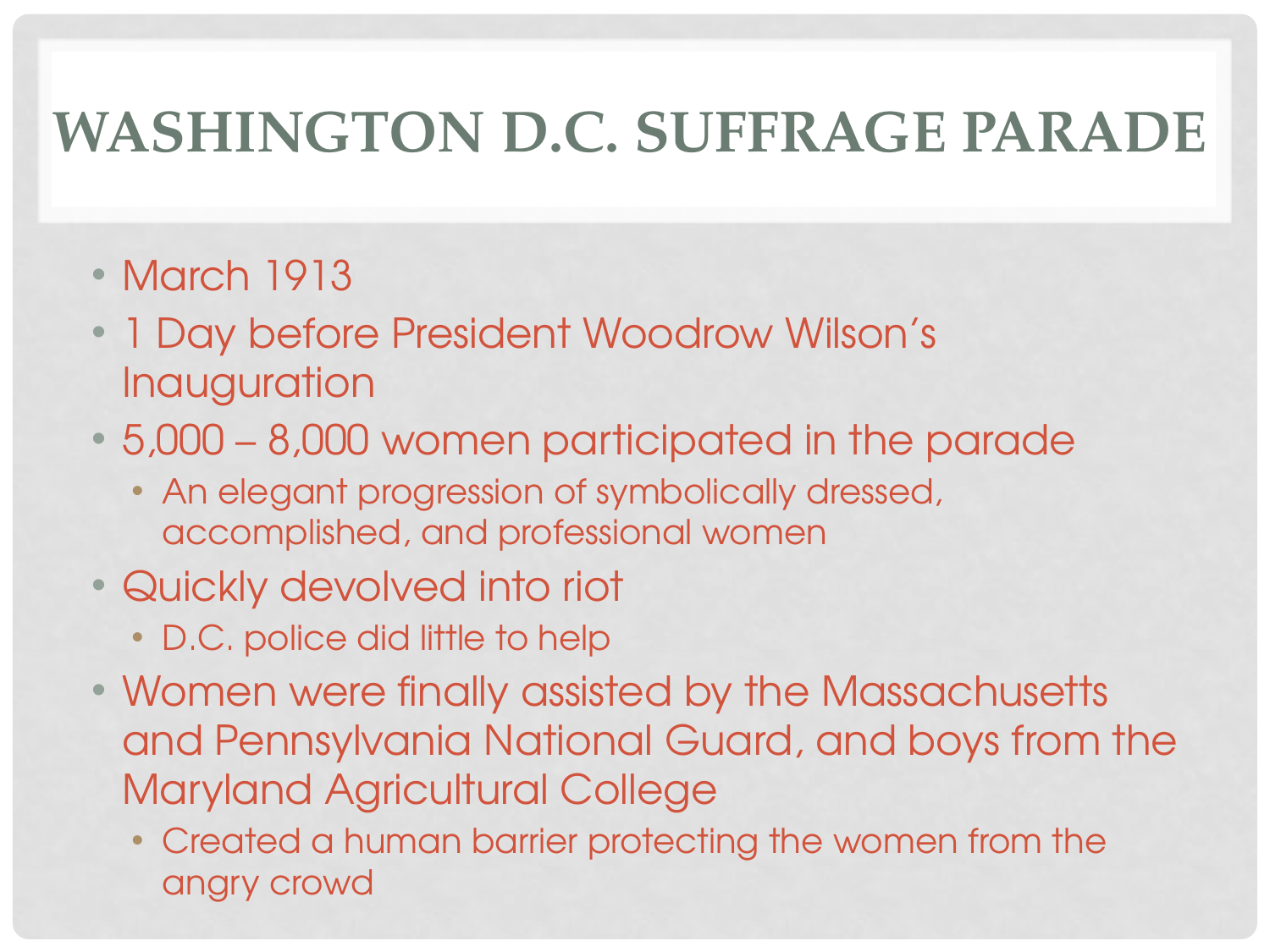

# Washington D.C. Suffrage Parade
March 1913
1 Day before President Woodrow Wilson’s Inauguration
5,000 – 8,000 women participated in the parade
An elegant progression of symbolically dressed, accomplished, and professional women
Quickly devolved into riot
D.C. police did little to help
Women were finally assisted by the Massachusetts and Pennsylvania National Guard, and boys from the Maryland Agricultural College
Created a human barrier protecting the women from the angry crowd